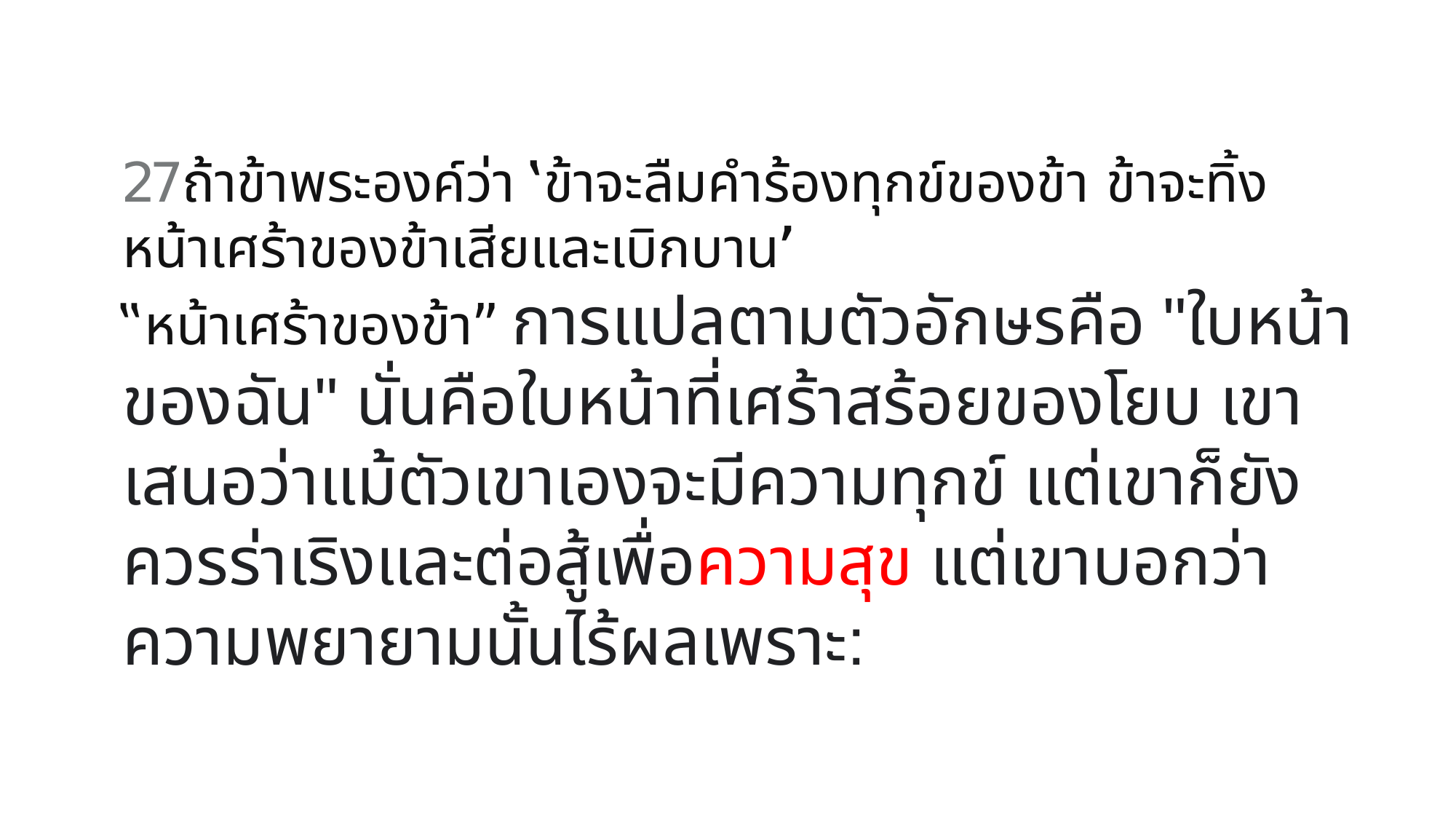

27ถ้าข้าพระองค์ว่า ‘ข้าจะลืมคำร้องทุกข์ของข้า ข้าจะทิ้งหน้าเศร้าของข้าเสียและเบิกบาน’
“หน้าเศร้าของข้า” การแปลตามตัวอักษรคือ "ใบหน้าของฉัน" นั่นคือใบหน้าที่เศร้าสร้อยของโยบ เขาเสนอว่าแม้ตัวเขาเองจะมีความทุกข์ แต่เขาก็ยังควรร่าเริงและต่อสู้เพื่อความสุข แต่เขาบอกว่าความพยายามนั้นไร้ผลเพราะ: